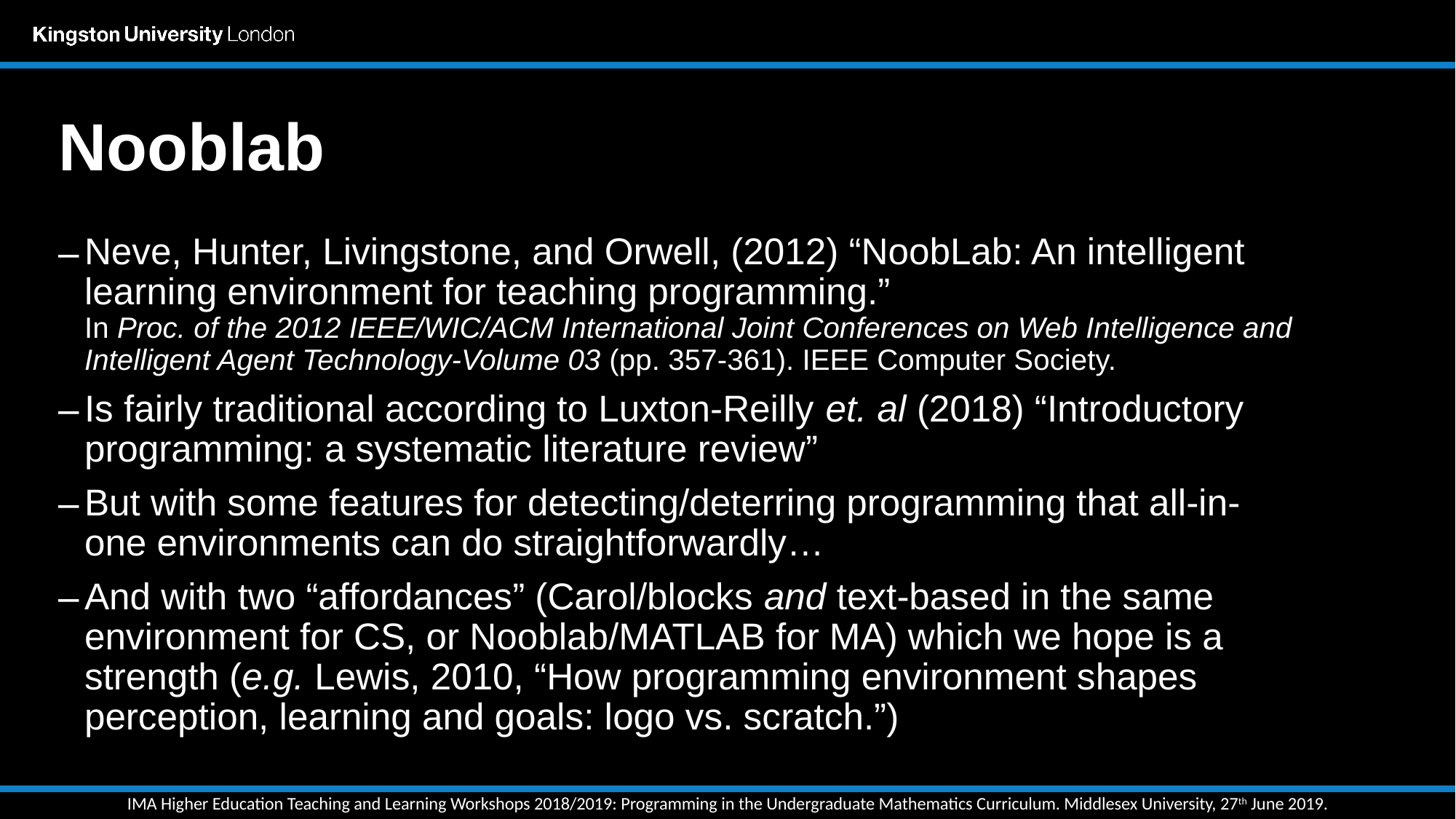

# Nooblab
Neve, Hunter, Livingstone, and Orwell, (2012) “NoobLab: An intelligent learning environment for teaching programming.”
In Proc. of the 2012 IEEE/WIC/ACM International Joint Conferences on Web Intelligence and Intelligent Agent Technology-Volume 03 (pp. 357-361). IEEE Computer Society.
Is fairly traditional according to Luxton-Reilly et. al (2018) “Introductory programming: a systematic literature review”
But with some features for detecting/deterring programming that all-in-one environments can do straightforwardly…
And with two “affordances” (Carol/blocks and text-based in the same environment for CS, or Nooblab/MATLAB for MA) which we hope is a strength (e.g. Lewis, 2010, “How programming environment shapes perception, learning and goals: logo vs. scratch.”)